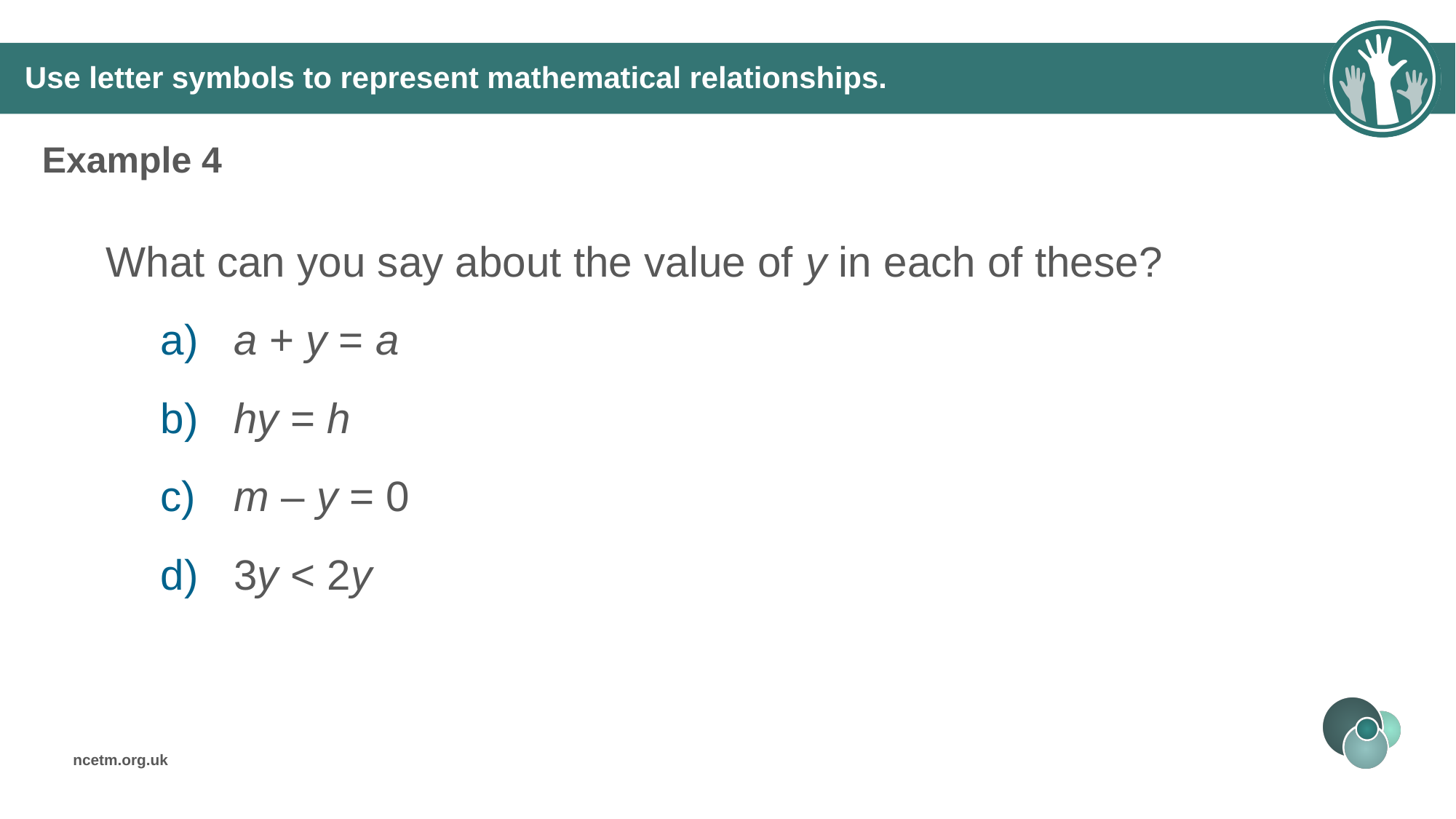

# Use letter symbols to represent mathematical relationships.
Example 4
What can you say about the value of y in each of these?
 a + y = a
 hy = h
 m – y = 0
 3y < 2y